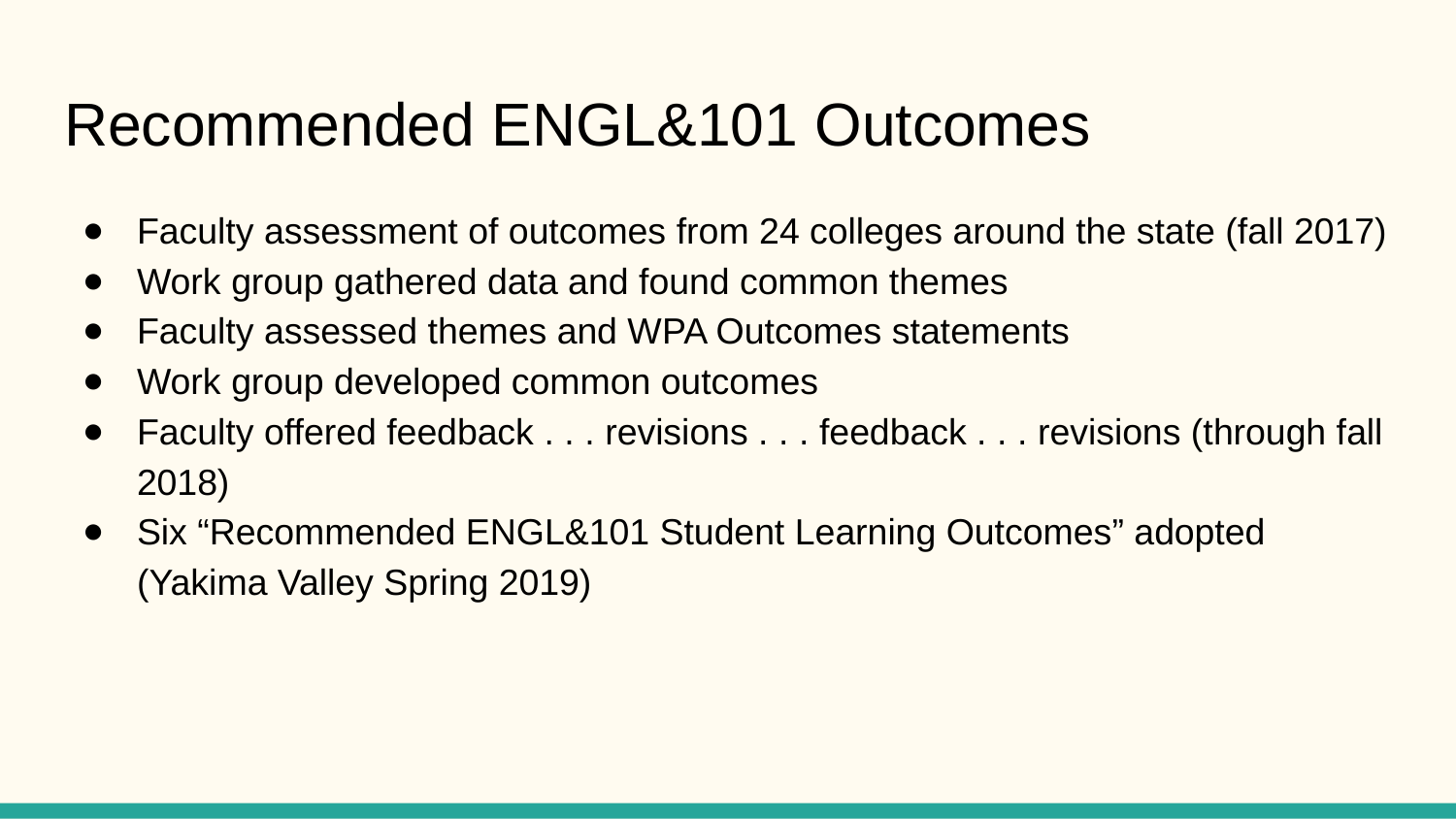

# Recommended ENGL&101 Outcomes
Faculty assessment of outcomes from 24 colleges around the state (fall 2017)
Work group gathered data and found common themes
Faculty assessed themes and WPA Outcomes statements
Work group developed common outcomes
Faculty offered feedback . . . revisions . . . feedback . . . revisions (through fall 2018)
Six “Recommended ENGL&101 Student Learning Outcomes” adopted (Yakima Valley Spring 2019)